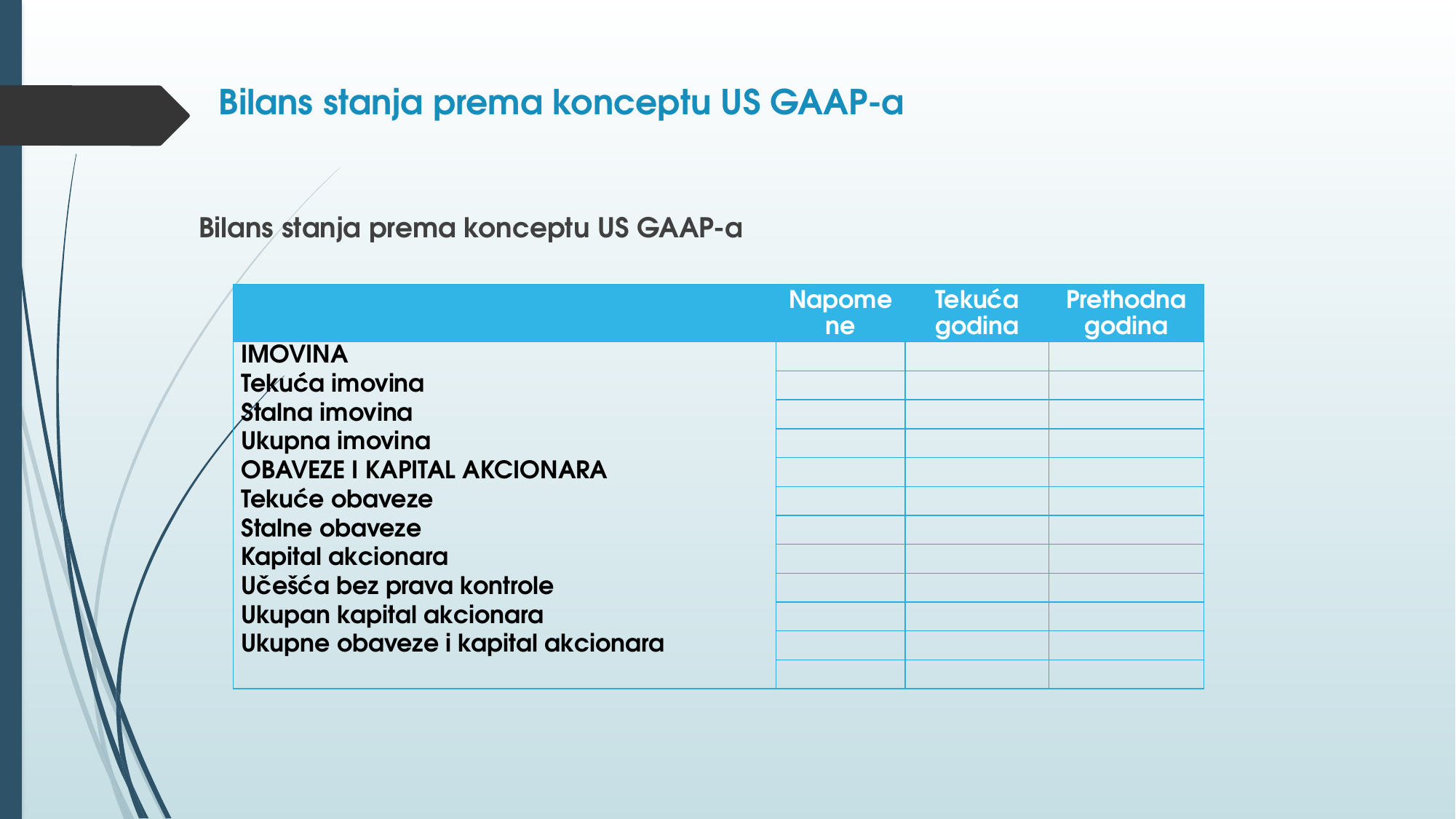

# Bilans stanja prema konceptu US GAAP-a
Bilans stanja prema konceptu US GAAP-a
|  | Napomene | Tekuća godina | Prethodna godina |
| --- | --- | --- | --- |
| IMOVINA |  |  |  |
| Tekuća imovina |  |  |  |
| Stalna imovina |  |  |  |
| Ukupna imovina |  |  |  |
| OBAVEZE I KAPITAL AKCIONARA |  |  |  |
| Tekuće obaveze |  |  |  |
| Stalne obaveze |  |  |  |
| Kapital akcionara |  |  |  |
| Učešća bez prava kontrole |  |  |  |
| Ukupan kapital akcionara |  |  |  |
| Ukupne obaveze i kapital akcionara |  |  |  |
|  |  |  |  |